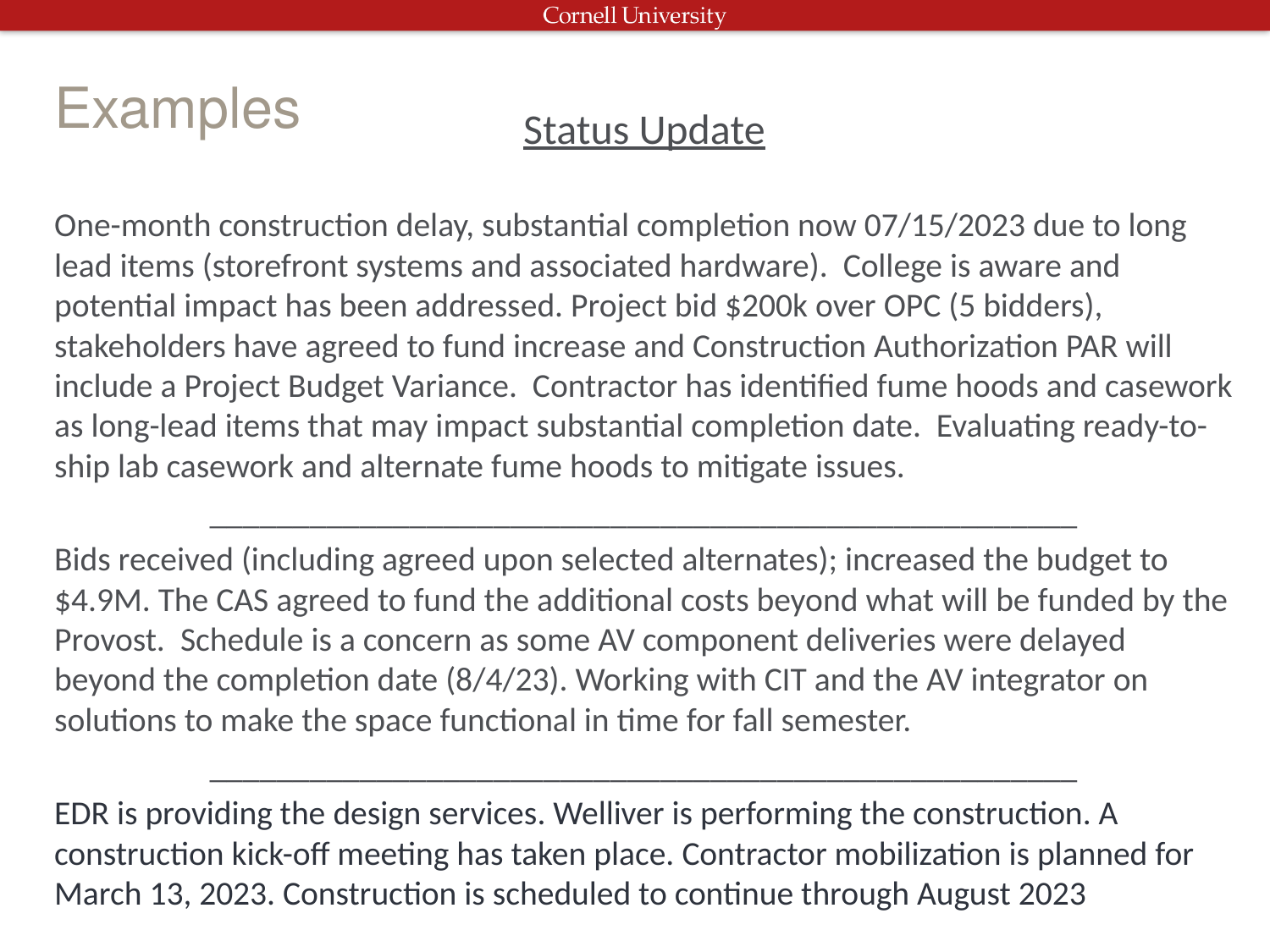

# Examples
Status Update

One-month construction delay, substantial completion now 07/15/2023 due to long lead items (storefront systems and associated hardware).  College is aware and potential impact has been addressed. Project bid $200k over OPC (5 bidders), stakeholders have agreed to fund increase and Construction Authorization PAR will include a Project Budget Variance.  Contractor has identified fume hoods and casework as long-lead items that may impact substantial completion date.  Evaluating ready-to-ship lab casework and alternate fume hoods to mitigate issues.
____________________________________________________
Bids received (including agreed upon selected alternates); increased the budget to $4.9M. The CAS agreed to fund the additional costs beyond what will be funded by the Provost.  Schedule is a concern as some AV component deliveries were delayed beyond the completion date (8/4/23). Working with CIT and the AV integrator on solutions to make the space functional in time for fall semester.
____________________________________________________
EDR is providing the design services. Welliver is performing the construction. A construction kick-off meeting has taken place. Contractor mobilization is planned for March 13, 2023. Construction is scheduled to continue through August 2023